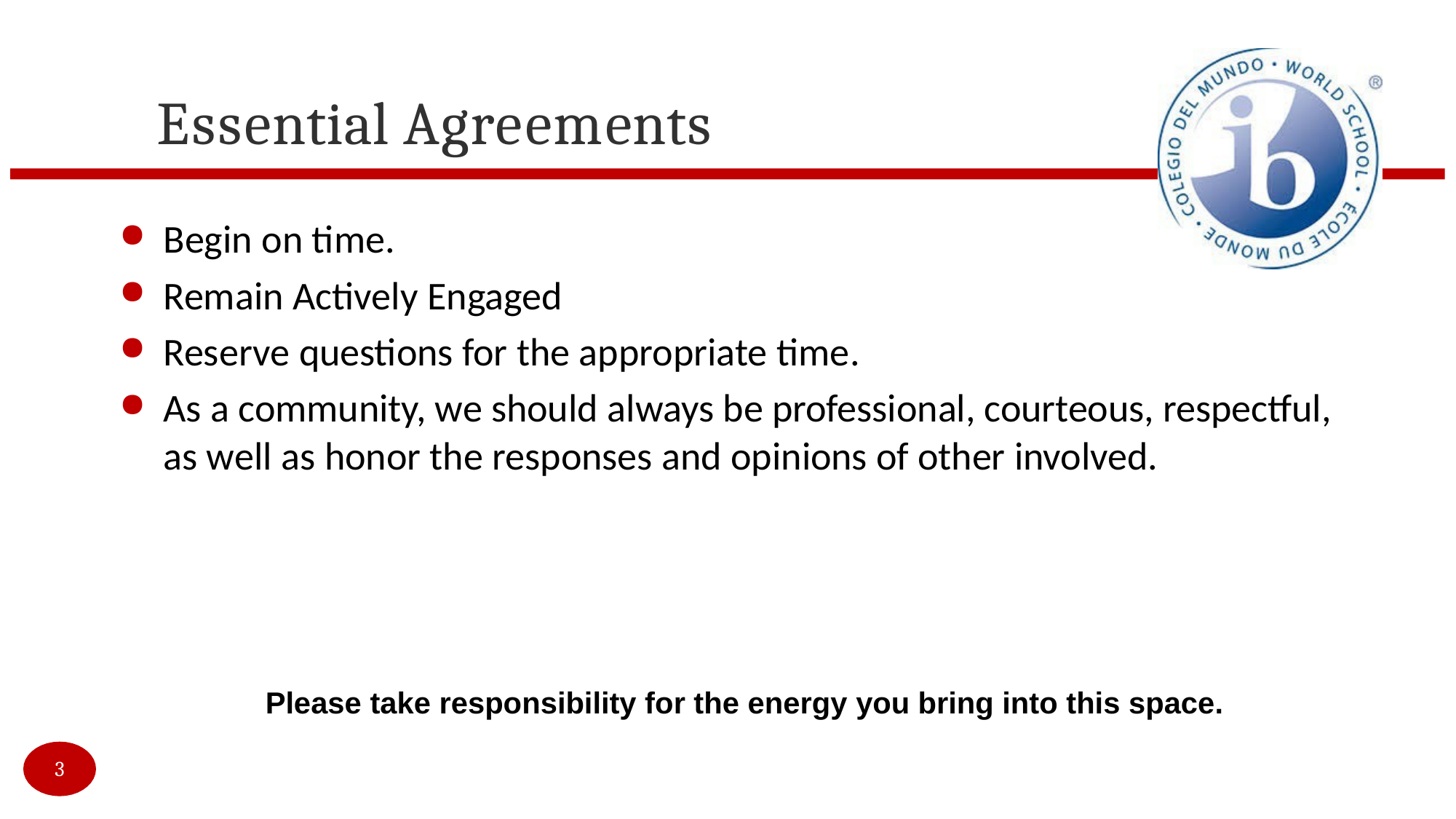

# Essential Agreements
Begin on time.
Remain Actively Engaged
Reserve questions for the appropriate time.
As a community, we should always be professional, courteous, respectful,  as well as honor the responses and opinions of other involved.

Please take responsibility for the energy you bring into this space.
3